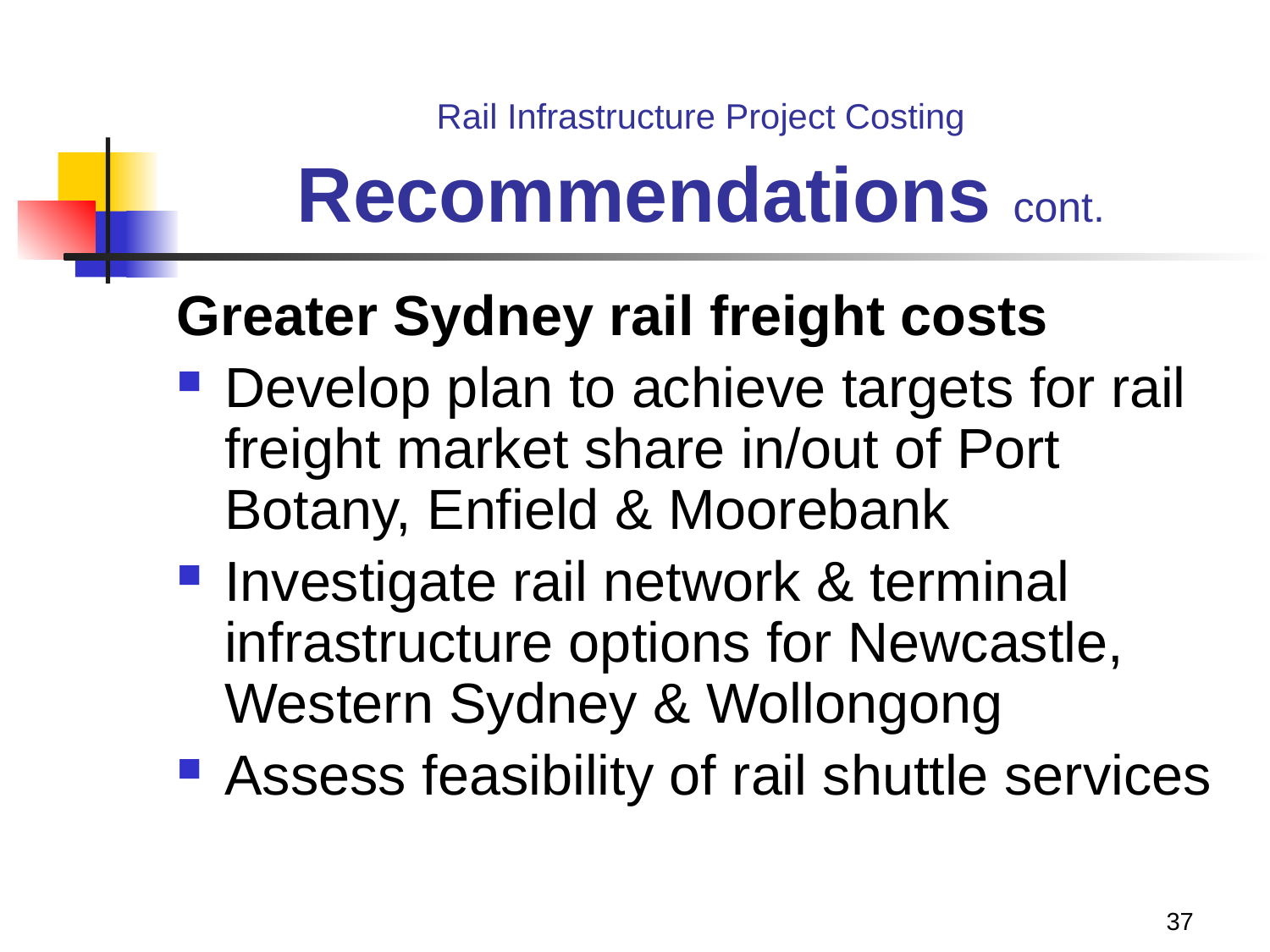

# Rail Infrastructure Project Costing Recommendations cont.
Greater Sydney rail freight costs
Develop plan to achieve targets for rail freight market share in/out of Port Botany, Enfield & Moorebank
Investigate rail network & terminal infrastructure options for Newcastle, Western Sydney & Wollongong
Assess feasibility of rail shuttle services
37